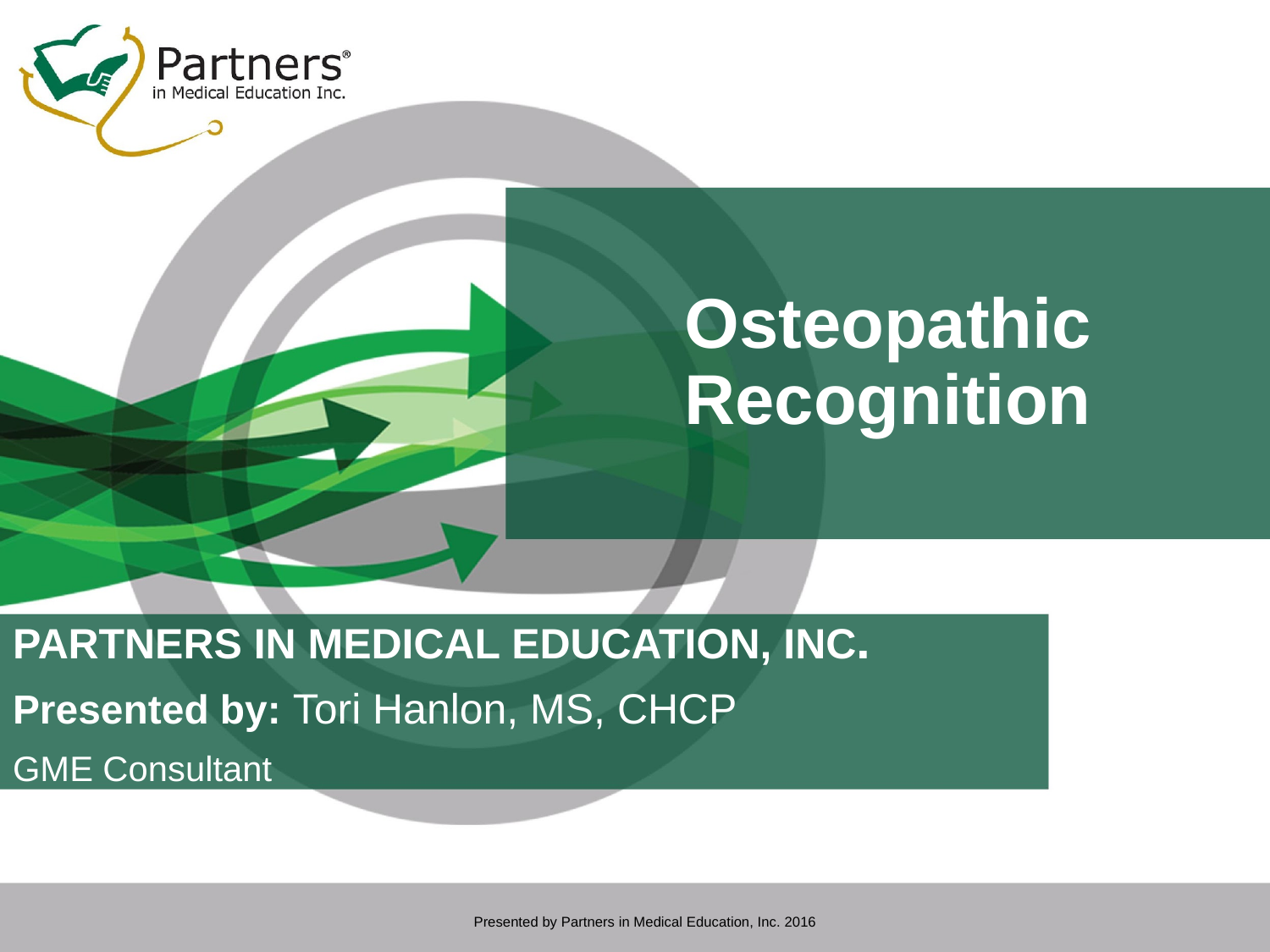

# Osteopathic Recognition
PARTNERS IN MEDICAL EDUCATION, INC.
Presented by: Tori Hanlon, MS, CHCP
GME Consultant
     Presented by Partners in Medical Education, Inc. 2016